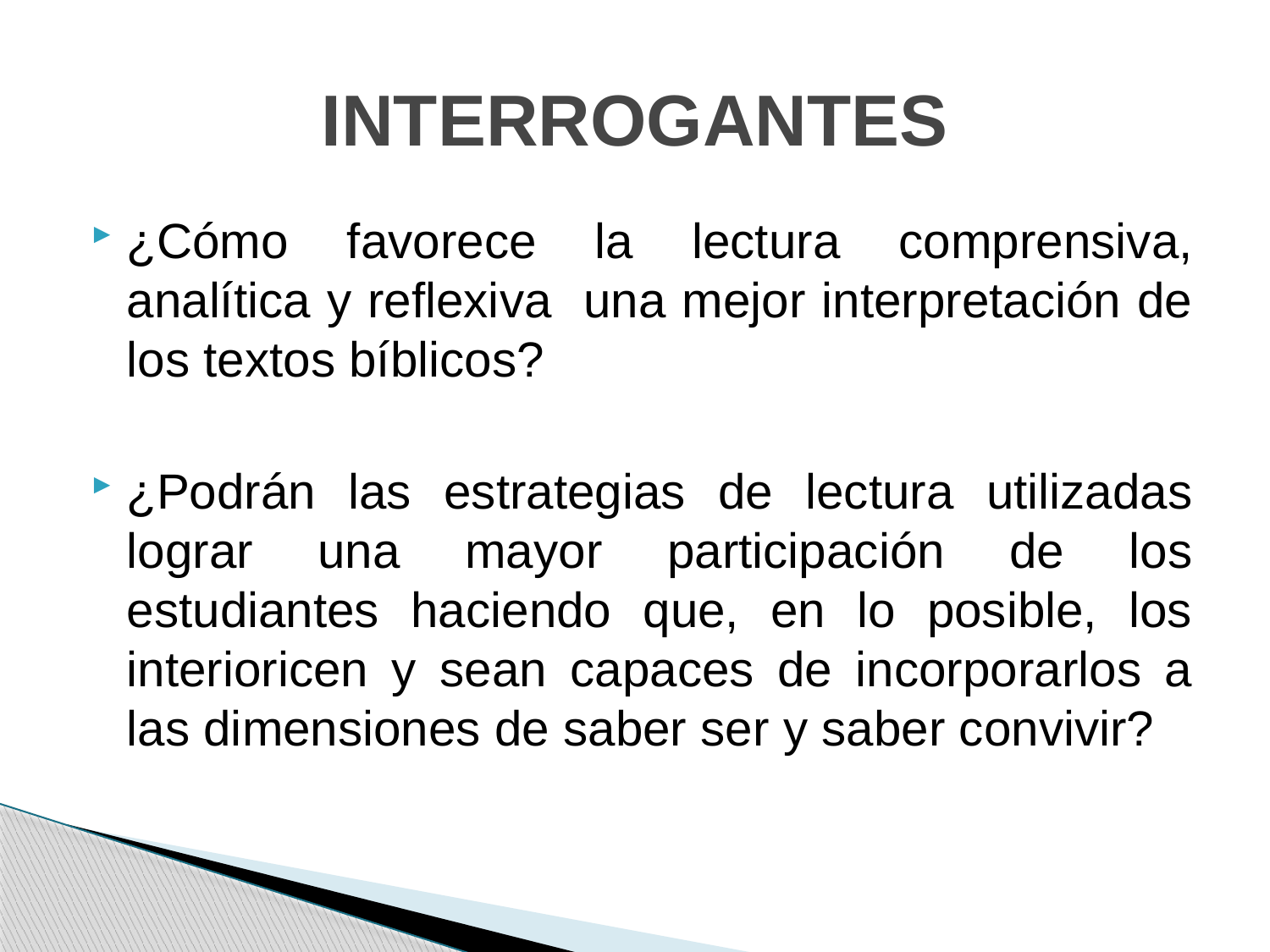

# INTERROGANTES
¿Cómo favorece la lectura comprensiva, analítica y reflexiva  una mejor interpretación de los textos bíblicos?

¿Podrán las estrategias de lectura utilizadas lograr una mayor participación de los estudiantes haciendo que, en lo posible, los interioricen y sean capaces de incorporarlos a las dimensiones de saber ser y saber convivir?